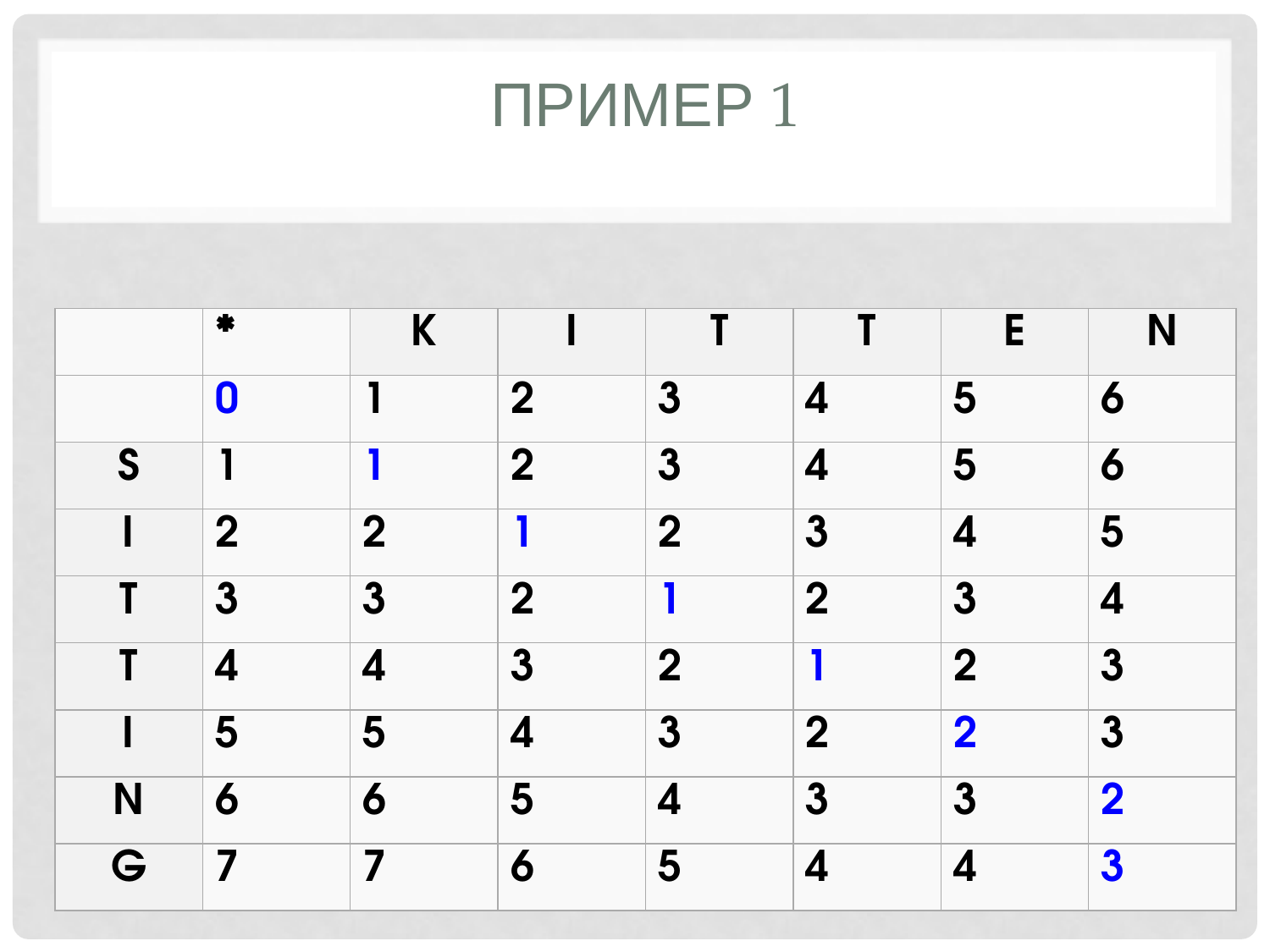

# Пример 1
|  |  |  |  |  |  |  |  |
| --- | --- | --- | --- | --- | --- | --- | --- |
|  | \* | K | I | T | T | E | N |
|  | 0 | 1 | 2 | 3 | 4 | 5 | 6 |
| S | 1 | 1 | 2 | 3 | 4 | 5 | 6 |
| I | 2 | 2 | 1 | 2 | 3 | 4 | 5 |
| T | 3 | 3 | 2 | 1 | 2 | 3 | 4 |
| T | 4 | 4 | 3 | 2 | 1 | 2 | 3 |
| I | 5 | 5 | 4 | 3 | 2 | 2 | 3 |
| N | 6 | 6 | 5 | 4 | 3 | 3 | 2 |
| G | 7 | 7 | 6 | 5 | 4 | 4 | 3 |